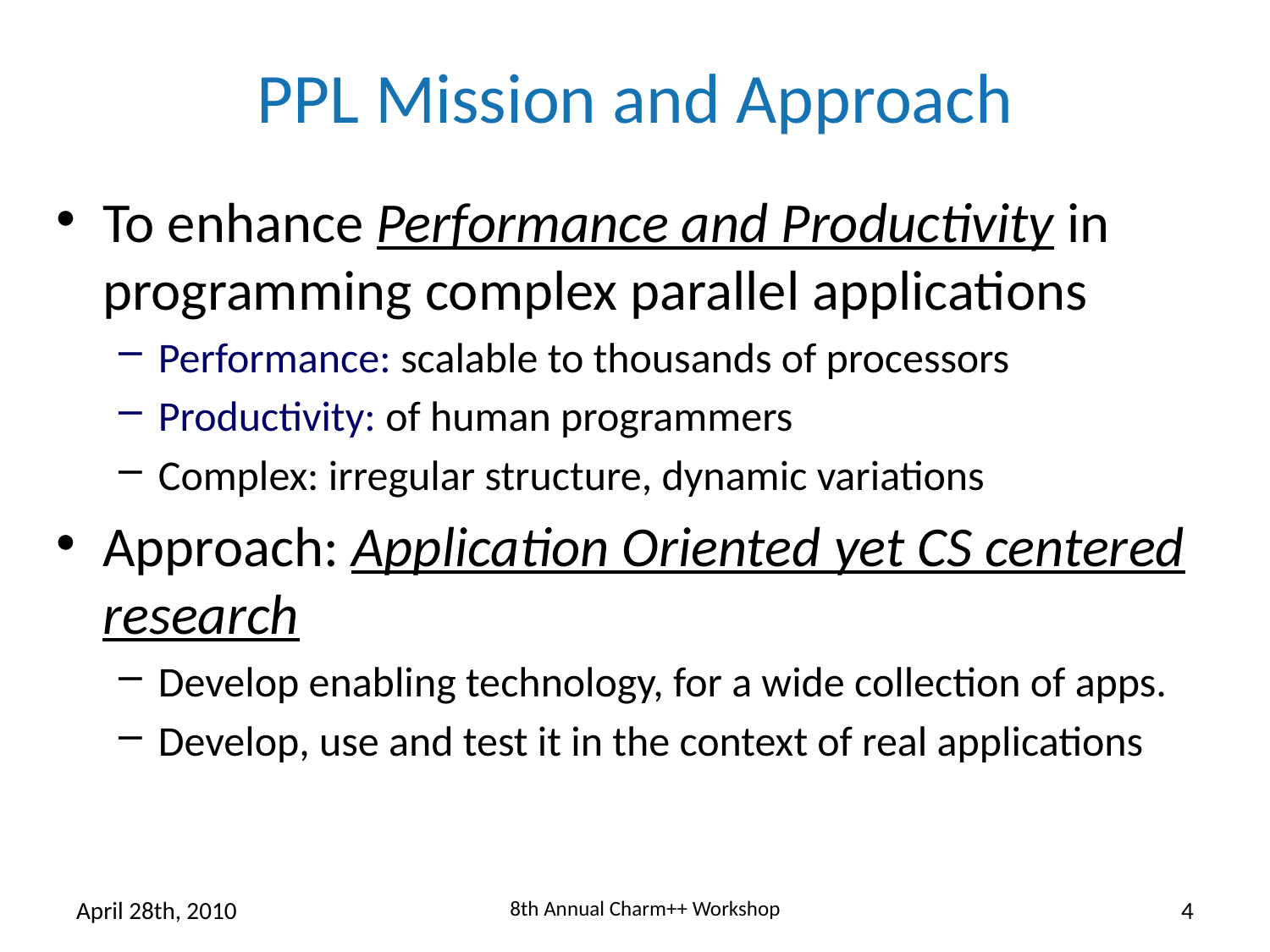

# PPL Mission and Approach
To enhance Performance and Productivity in programming complex parallel applications
Performance: scalable to thousands of processors
Productivity: of human programmers
Complex: irregular structure, dynamic variations
Approach: Application Oriented yet CS centered research
Develop enabling technology, for a wide collection of apps.
Develop, use and test it in the context of real applications
April 28th, 2010
8th Annual Charm++ Workshop
4